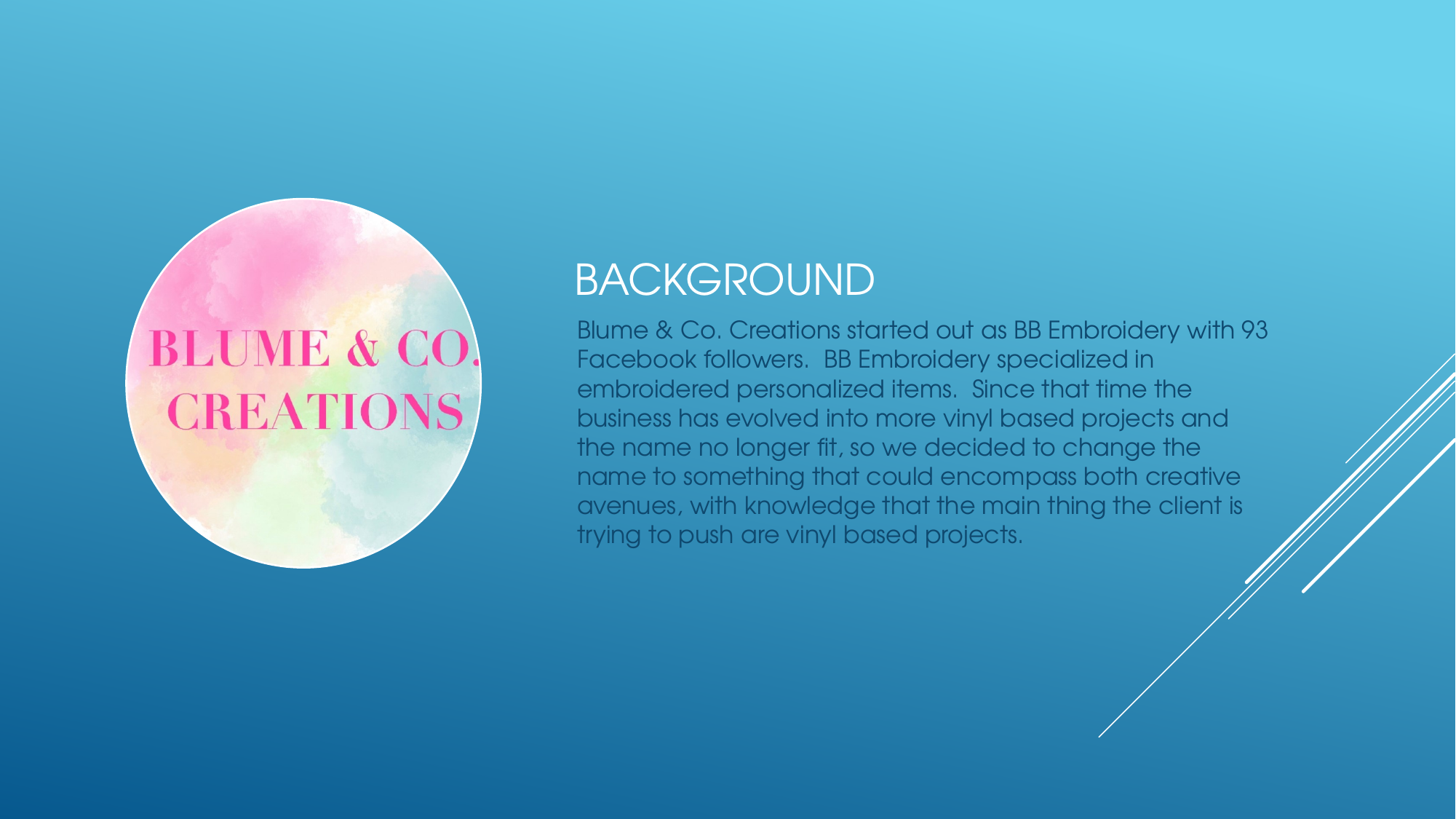

# Background
Blume & Co. Creations started out as BB Embroidery with 93 Facebook followers.  BB Embroidery specialized in embroidered personalized items.  Since that time the business has evolved into more vinyl based projects and the name no longer fit, so we decided to change the name to something that could encompass both creative avenues, with knowledge that the main thing the client is trying to push are vinyl based projects.